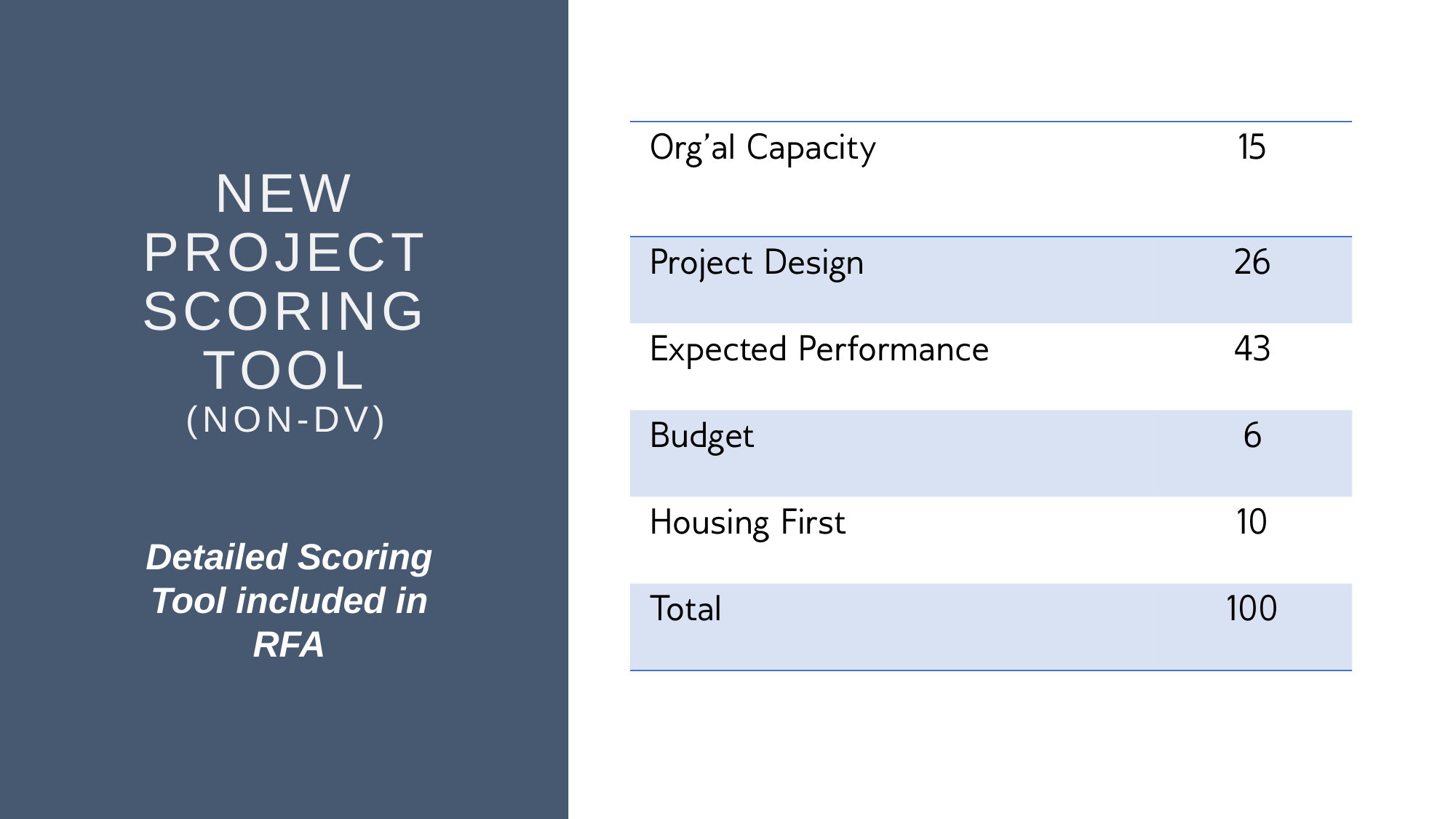

# New project scoring tool (non-dv)
| Org’al Capacity | 15 |
| --- | --- |
| Project Design | 26 |
| Expected Performance | 43 |
| Budget | 6 |
| Housing First | 10 |
| Total | 100 |
Detailed Scoring Tool included in RFA